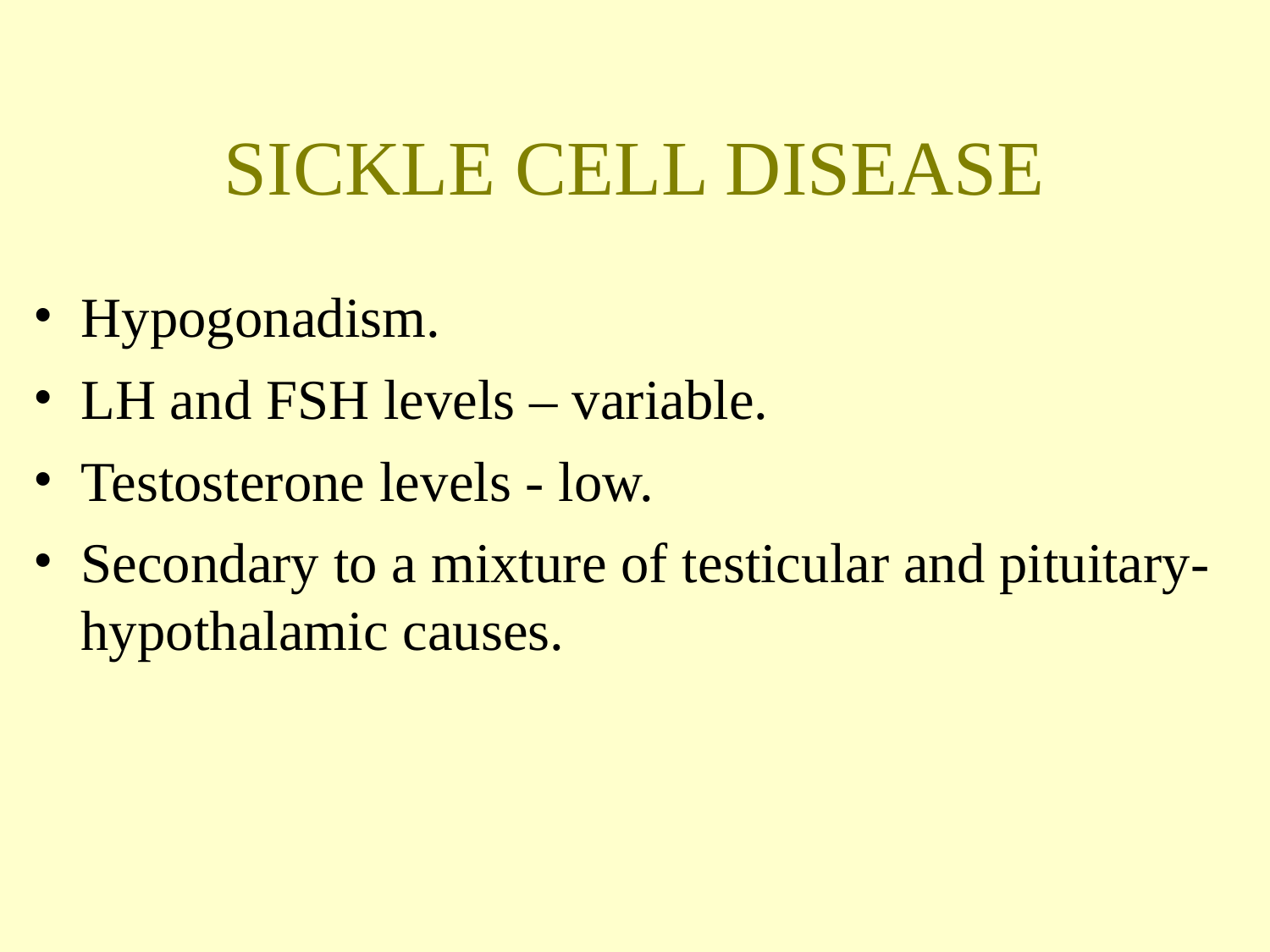

SICKLE CELL DISEASE
Hypogonadism.
LH and FSH levels – variable.
Testosterone levels - low.
Secondary to a mixture of testicular and pituitary-hypothalamic causes.